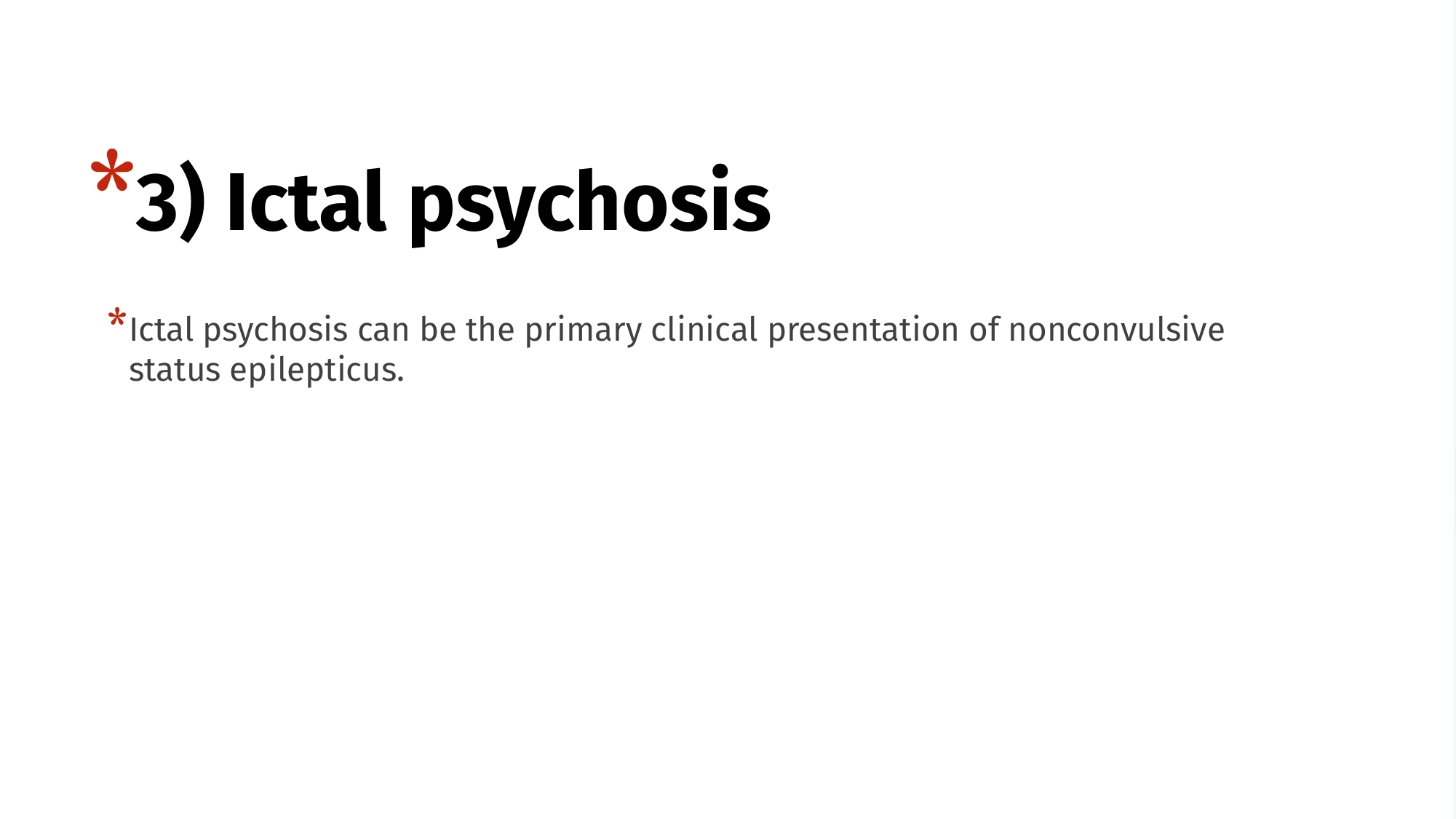

# 3) Ictal psychosis
Ictal psychosis can be the primary clinical presentation of nonconvulsive status epilepticus.